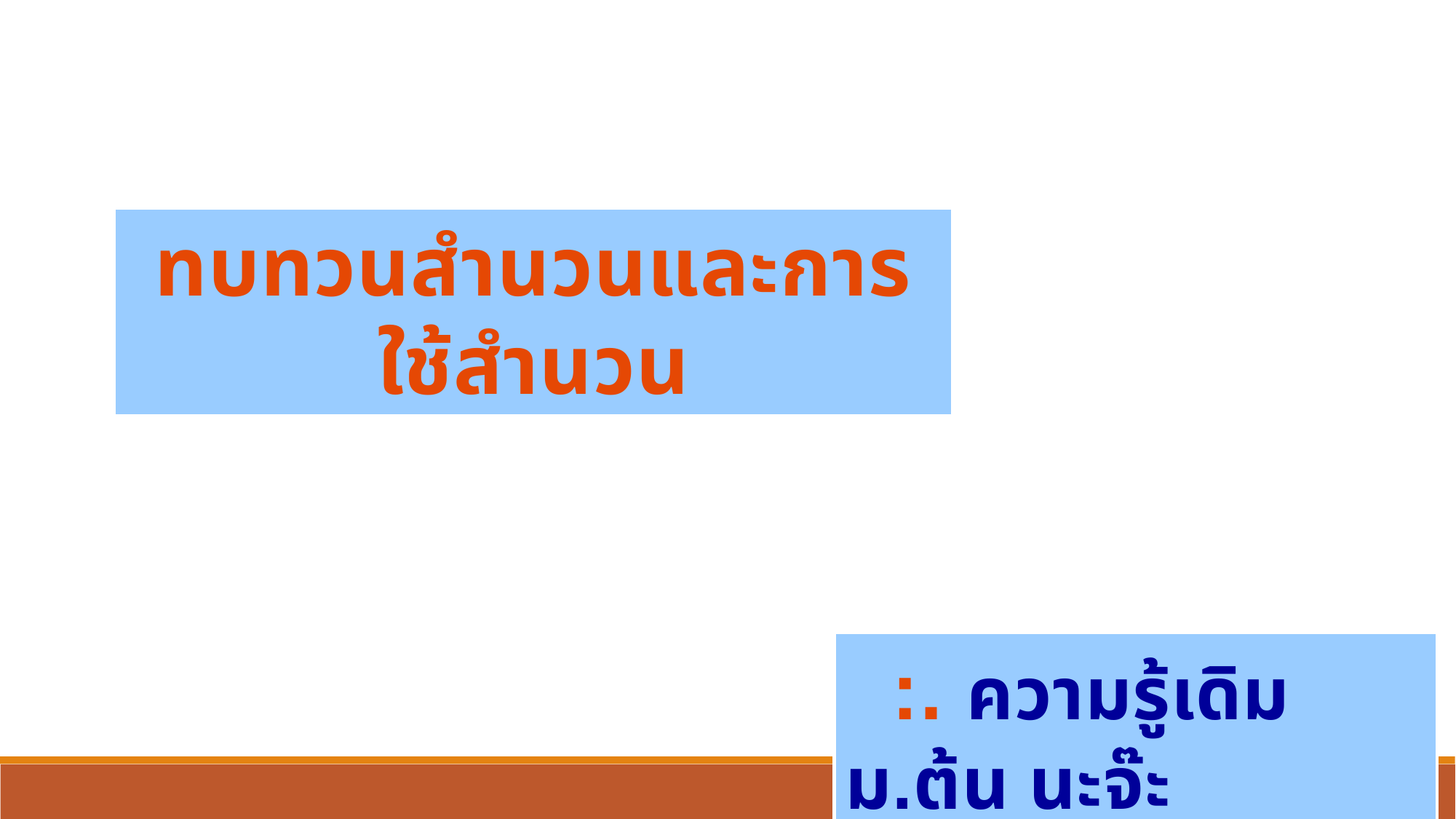

ทบทวนสำนวนและการใช้สำนวน
  :. ความรู้เดิม ม.ต้น นะจ๊ะ
100